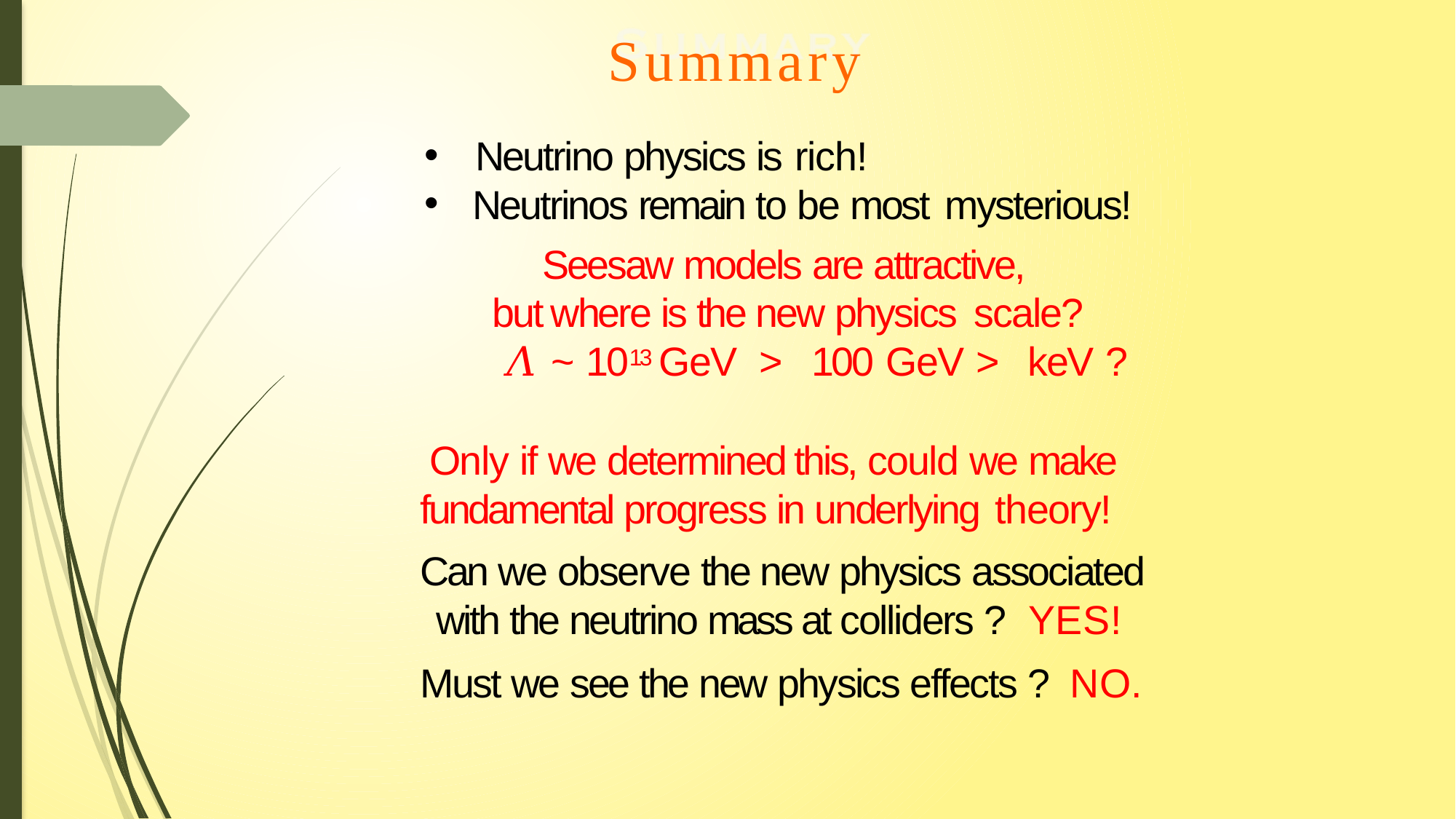

# Summary
Neutrino physics is rich!
Neutrinos remain to be most mysterious!
Seesaw models are attractive,  but where is the new physics scale?
𝛬 ~ 1013 GeV  > 100 GeV > keV ?

Only if we determined this, could we make  fundamental progress in underlying theory!
Can we observe the new physics associated  with the neutrino mass at colliders ? YES!
Must we see the new physics effects ? NO.